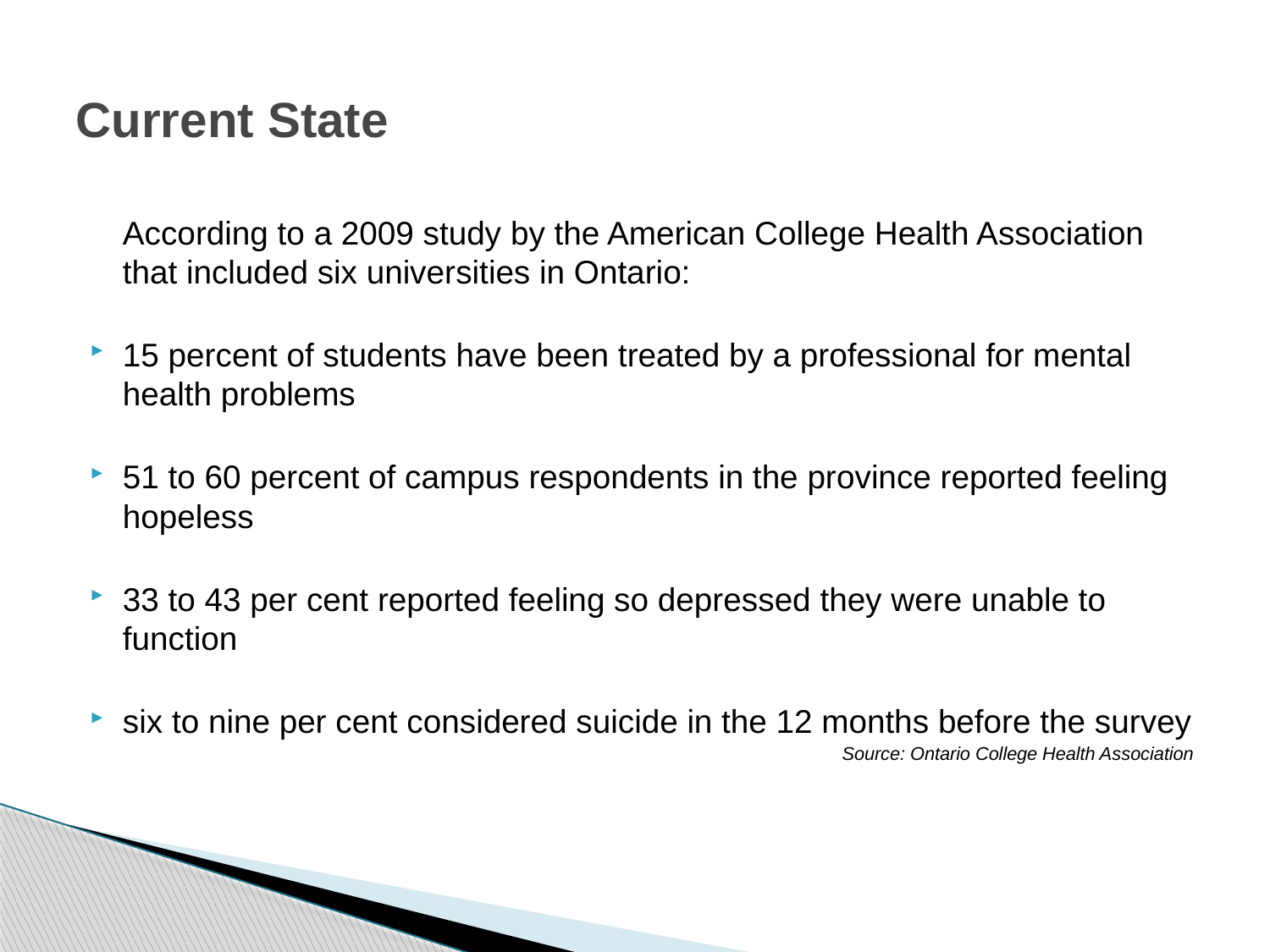

# Current State
	According to a 2009 study by the American College Health Association that included six universities in Ontario:

15 percent of students have been treated by a professional for mental health problems

51 to 60 percent of campus respondents in the province reported feeling hopeless

33 to 43 per cent reported feeling so depressed they were unable to function

six to nine per cent considered suicide in the 12 months before the survey
		Source: Ontario College Health Association